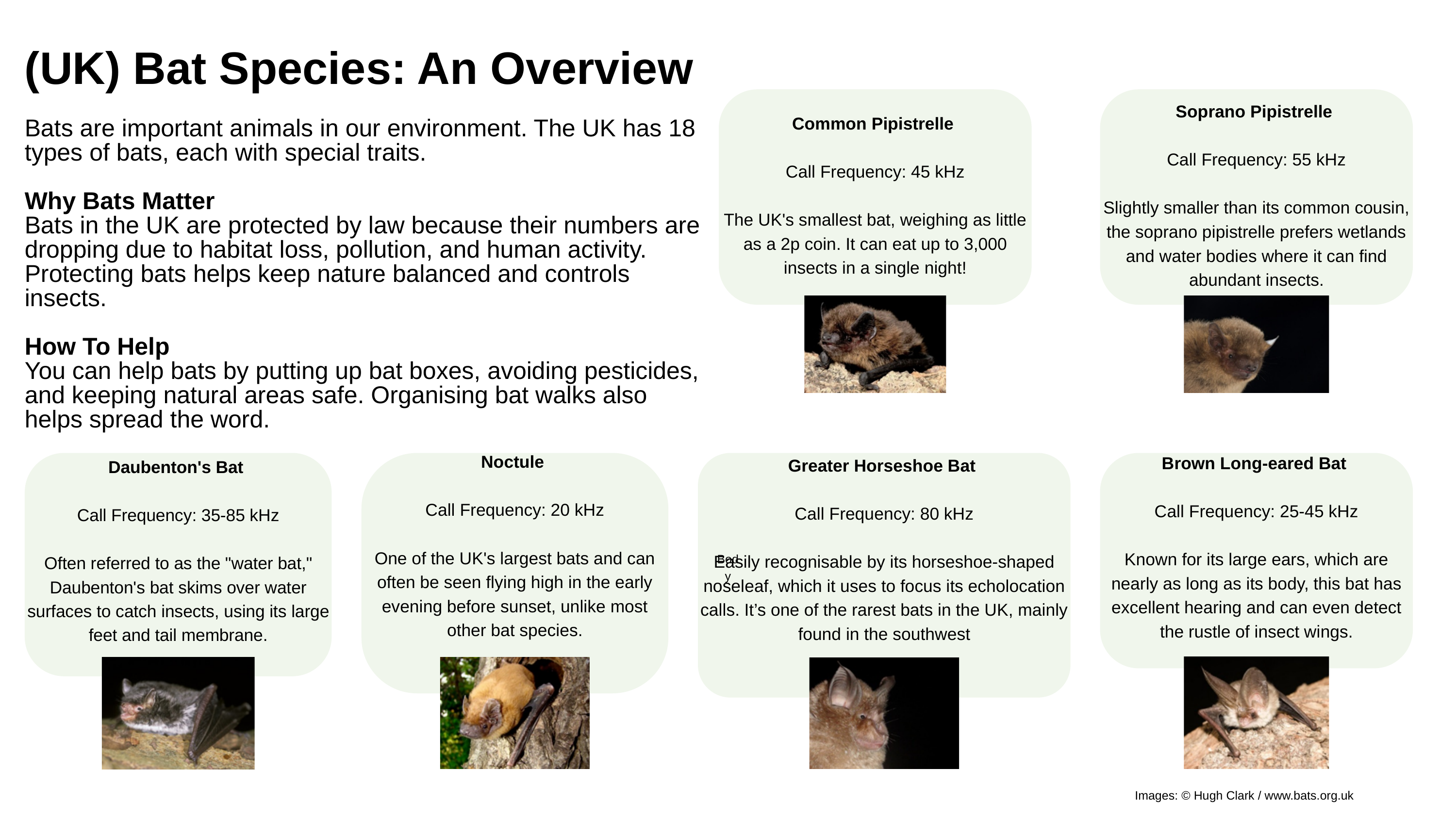

(UK) Bat Species: An Overview

Common Pipistrelle

Call Frequency: 45 kHz

The UK's smallest bat, weighing as little as a 2p coin. It can eat up to 3,000 insects in a single night!

Soprano Pipistrelle

Call Frequency: 55 kHz

Slightly smaller than its common cousin, the soprano pipistrelle prefers wetlands and water bodies where it can find abundant insects.

Bats are important animals in our environment. The UK has 18 types of bats, each with special traits.

Why Bats Matter
Bats in the UK are protected by law because their numbers are dropping due to habitat loss, pollution, and human activity. Protecting bats helps keep nature balanced and controls insects.

How To Help
You can help bats by putting up bat boxes, avoiding pesticides, and keeping natural areas safe. Organising bat walks also helps spread the word.

Daubenton's Bat

Call Frequency: 35-85 kHz

Often referred to as the "water bat," Daubenton's bat skims over water surfaces to catch insects, using its large feet and tail membrane.

Noctule

Call Frequency: 20 kHz

One of the UK's largest bats and can often be seen flying high in the early evening before sunset, unlike most other bat species.

Greater Horseshoe Bat

Call Frequency: 80 kHz

Easily recognisable by its horseshoe-shaped noseleaf, which it uses to focus its echolocation calls. It’s one of the rarest bats in the UK, mainly found in the southwest

Brown Long-eared Bat

Call Frequency: 25-45 kHz

Known for its large ears, which are nearly as long as its body, this bat has excellent hearing and can even detect the rustle of insect wings.

Body
Images: © Hugh Clark / www.bats.org.uk